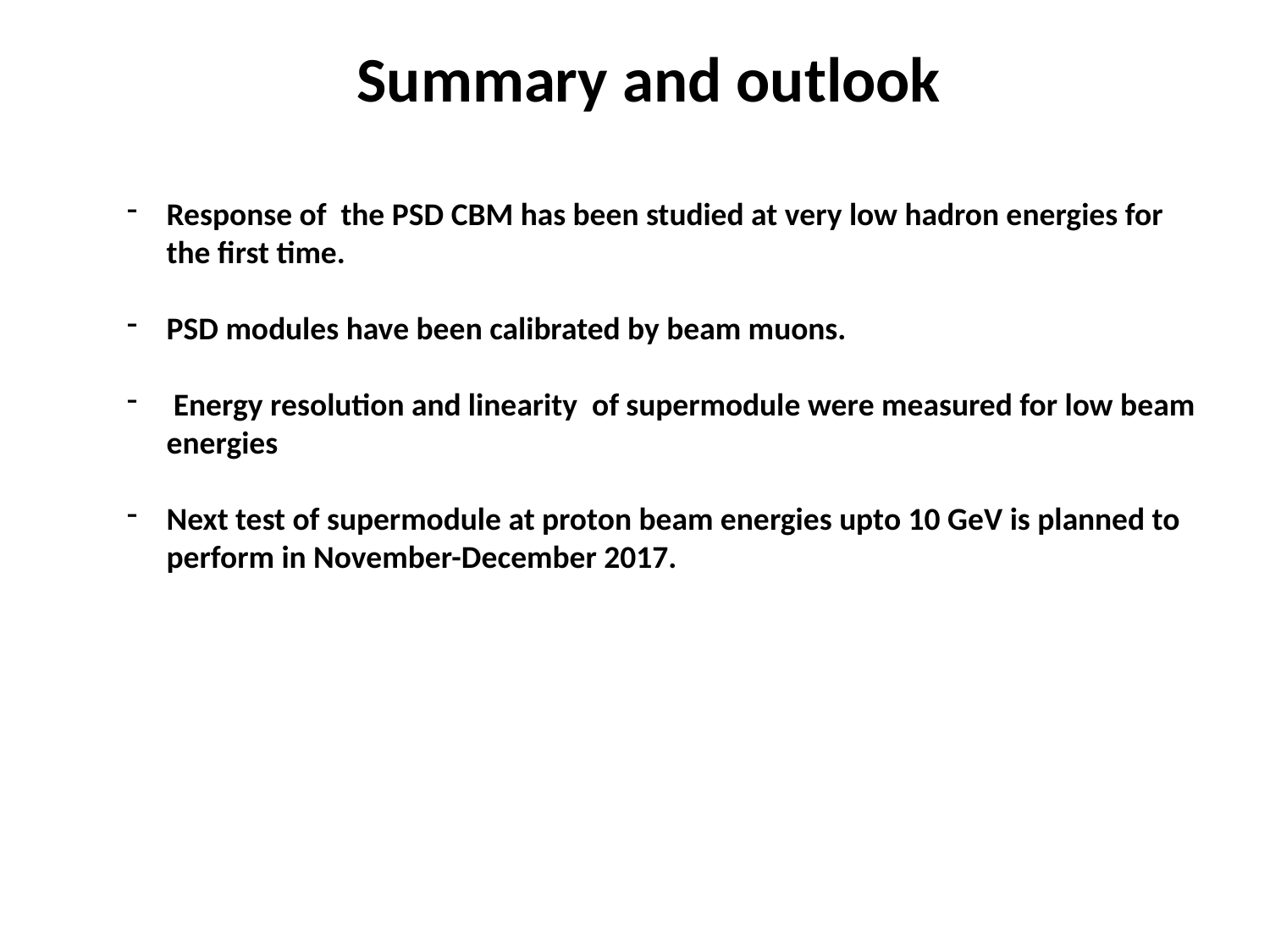

Summary and outlook
Response of  the PSD CBM has been studied at very low hadron energies for the first time.

PSD modules have been calibrated by beam muons.

 Energy resolution and linearity  of supermodule were measured for low beam energies

Next test of supermodule at proton beam energies upto 10 GeV is planned to perform in November-December 2017.